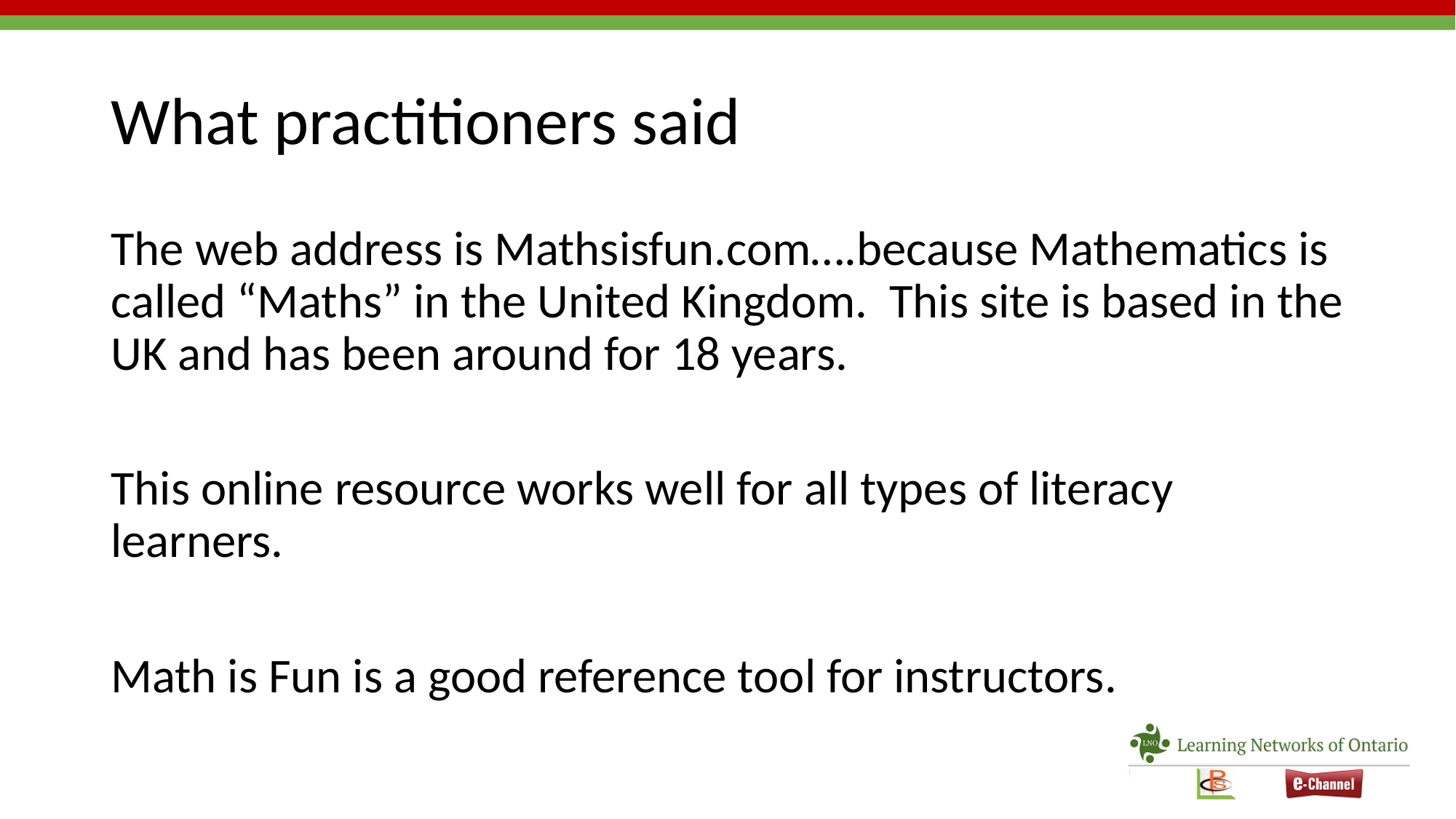

# What practitioners said
The web address is Mathsisfun.com….because Mathematics is called “Maths” in the United Kingdom.  This site is based in the UK and has been around for 18 years.

This online resource works well for all types of literacy learners.

Math is Fun is a good reference tool for instructors.